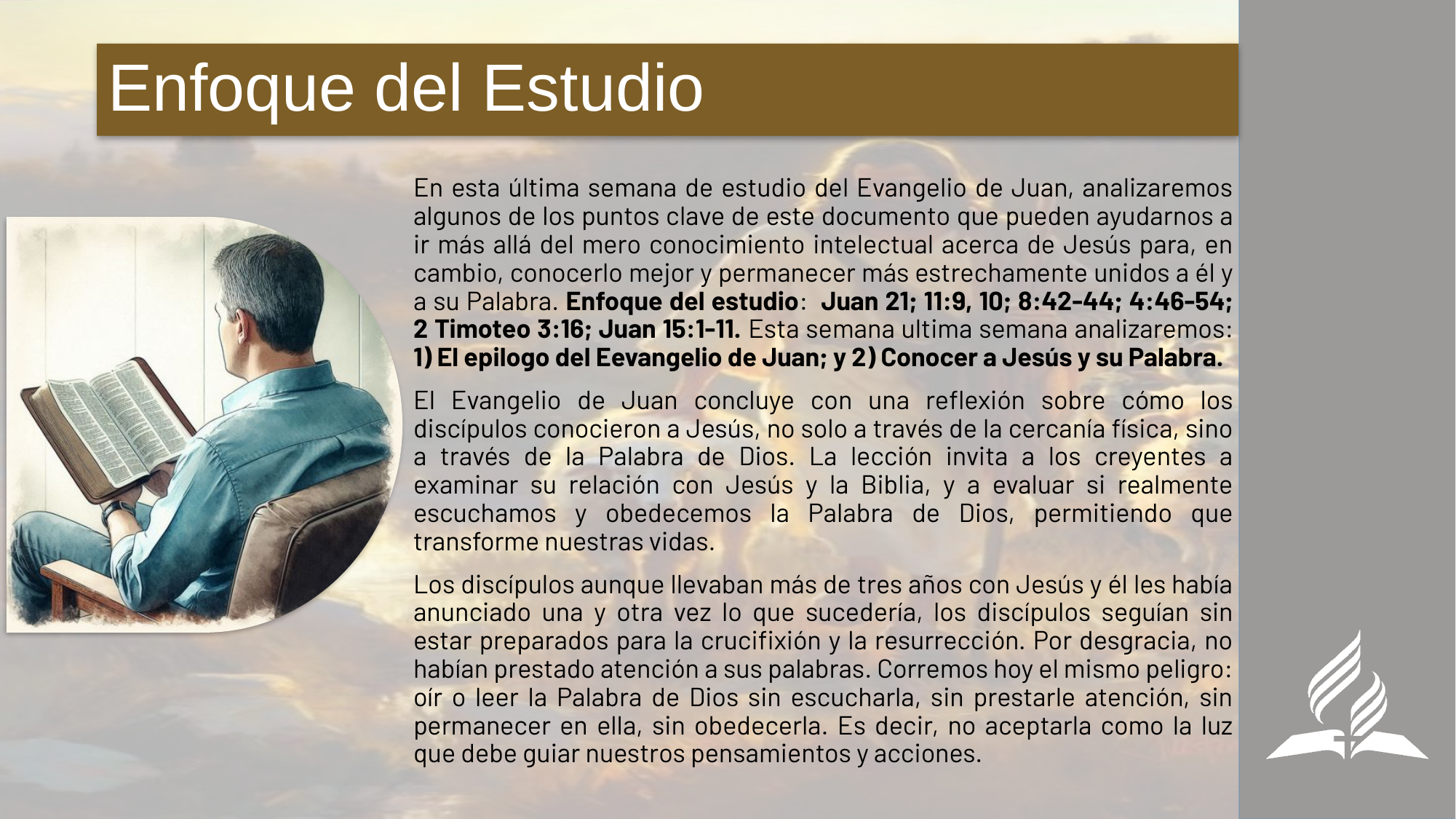

# Enfoque del Estudio
En esta última semana de estudio del Evangelio de Juan, analizaremos algunos de los puntos clave de este documento que pueden ayudarnos a ir más allá del mero conocimiento intelectual acerca de Jesús para, en cambio, conocerlo mejor y permanecer más estrechamente unidos a él y a su Palabra. Enfoque del estudio:  Juan 21; 11:9, 10; 8:42-44; 4:46-54; 2 Timoteo 3:16; Juan 15:1-11. Esta semana ultima semana analizaremos: 1) El epilogo del Eevangelio de Juan; y 2) Conocer a Jesús y su Palabra.
El Evangelio de Juan concluye con una reflexión sobre cómo los discípulos conocieron a Jesús, no solo a través de la cercanía física, sino a través de la Palabra de Dios. La lección invita a los creyentes a examinar su relación con Jesús y la Biblia, y a evaluar si realmente escuchamos y obedecemos la Palabra de Dios, permitiendo que transforme nuestras vidas.
Los discípulos aunque llevaban más de tres años con Jesús y él les había anunciado una y otra vez lo que sucedería, los discípulos seguían sin estar preparados para la crucifixión y la resurrección. Por desgracia, no habían prestado atención a sus palabras. Corremos hoy el mismo peligro: oír o leer la Palabra de Dios sin escucharla, sin prestarle atención, sin permanecer en ella, sin obedecerla. Es decir, no aceptarla como la luz que debe guiar nuestros pensamientos y acciones.